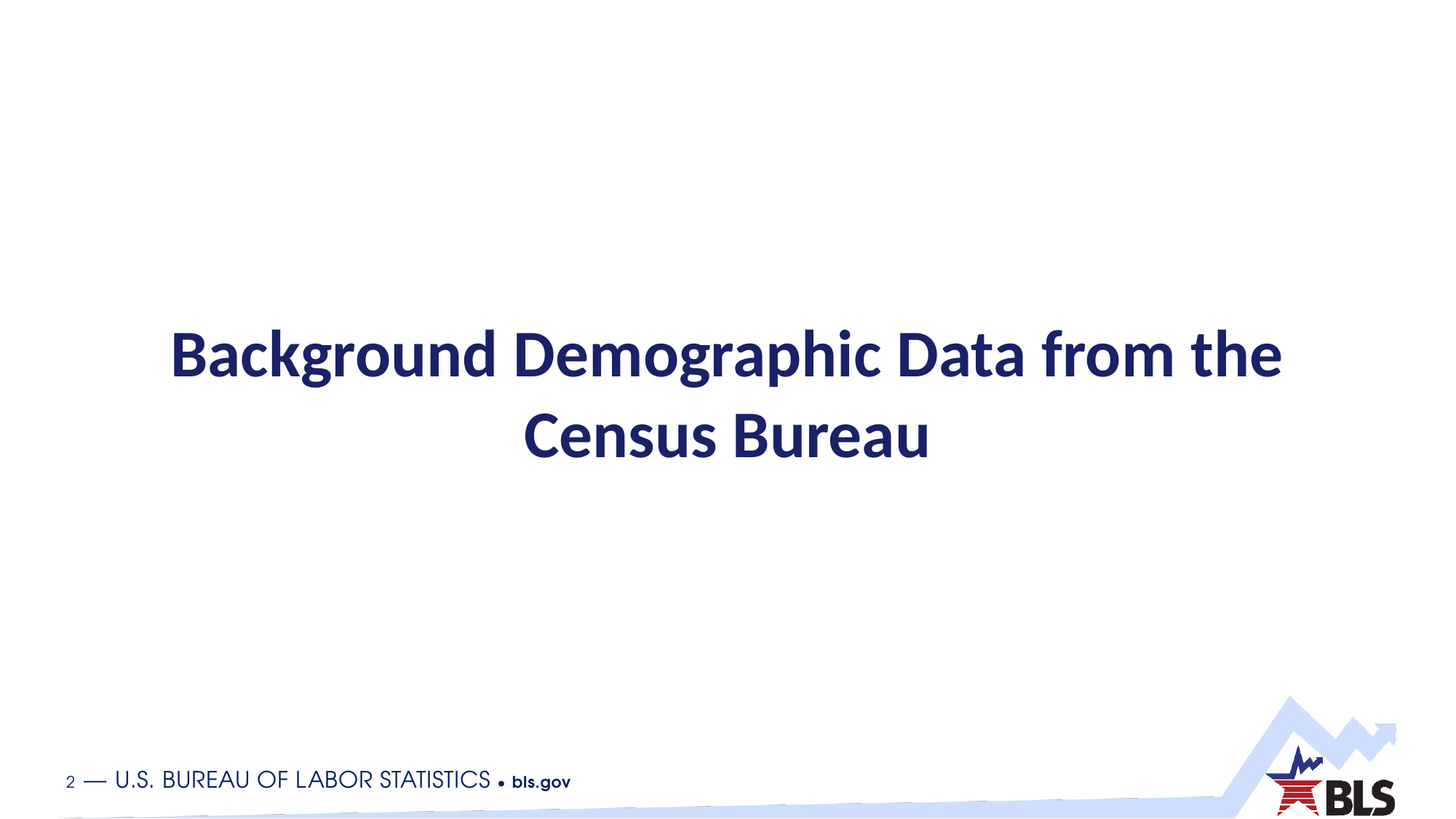

# Background Demographic Data from the Census Bureau